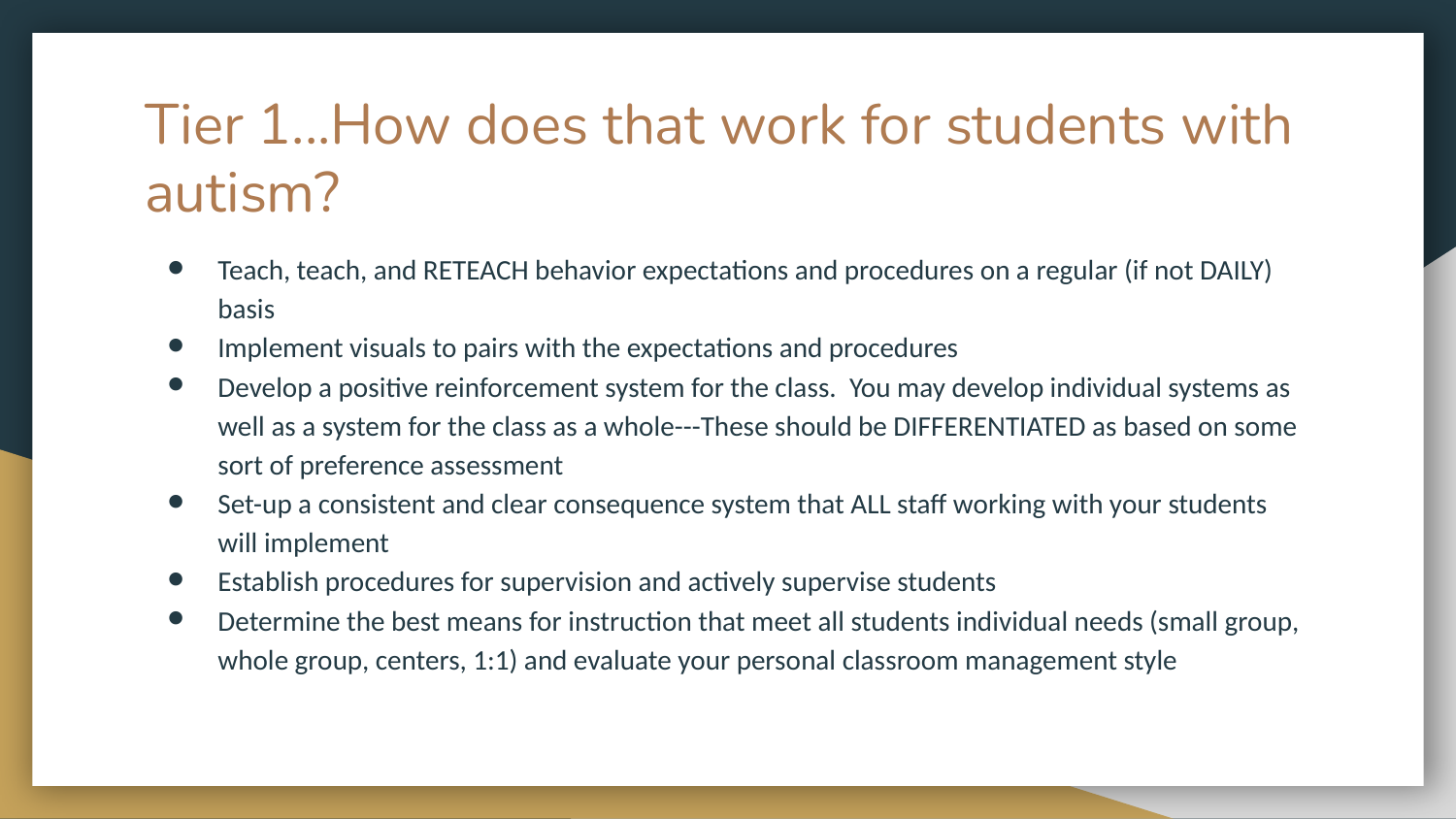

# Tier 1...How does that work for students with autism?
Teach, teach, and RETEACH behavior expectations and procedures on a regular (if not DAILY) basis
Implement visuals to pairs with the expectations and procedures
Develop a positive reinforcement system for the class.  You may develop individual systems as well as a system for the class as a whole---These should be DIFFERENTIATED as based on some sort of preference assessment
Set-up a consistent and clear consequence system that ALL staff working with your students will implement
Establish procedures for supervision and actively supervise students
Determine the best means for instruction that meet all students individual needs (small group, whole group, centers, 1:1) and evaluate your personal classroom management style